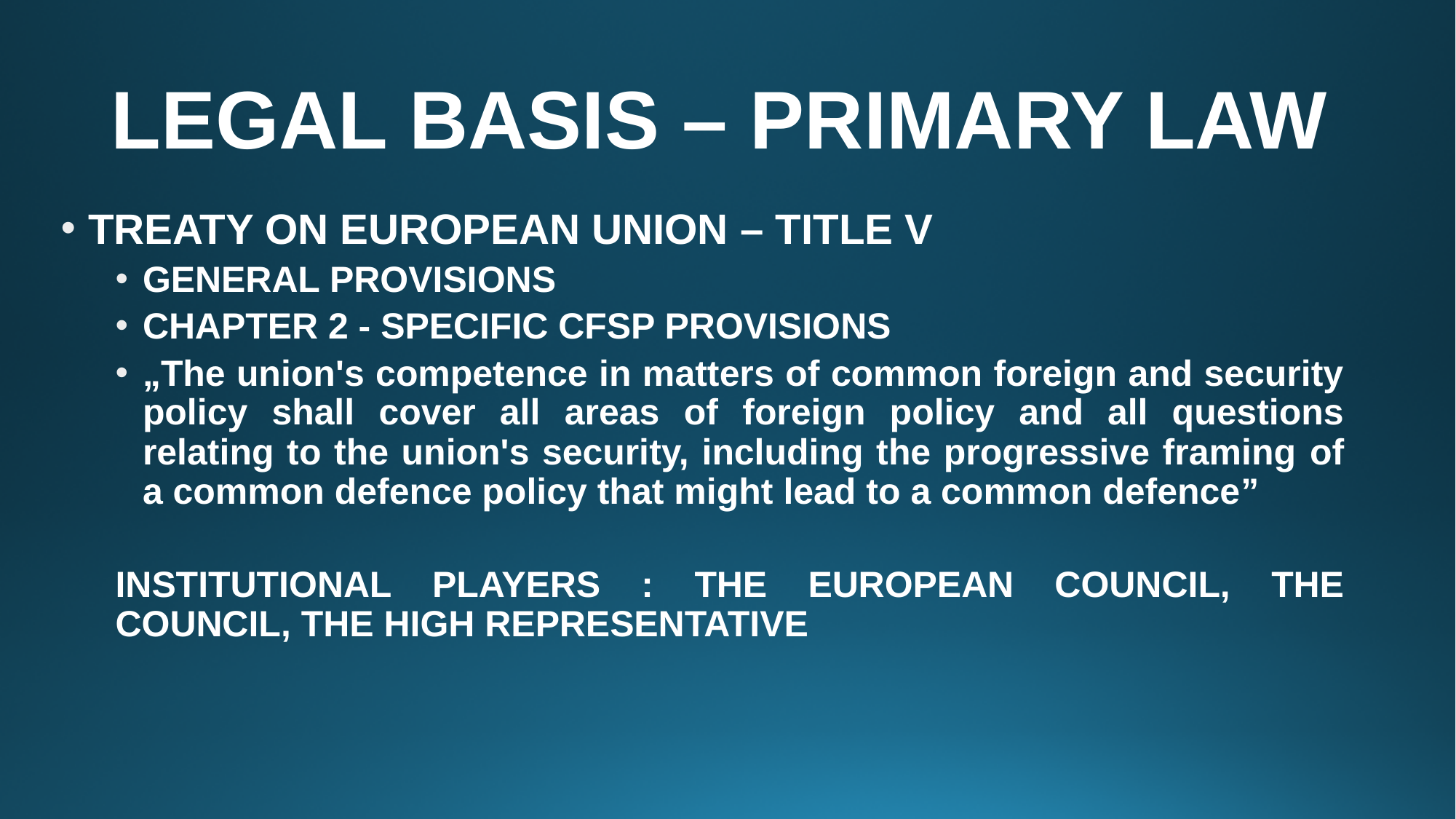

# LEGAL BASIS – PRIMARY LAW
TREATY ON EUROPEAN UNION – TITLE V
GENERAL PROVISIONS
CHAPTER 2 - SPECIFIC CFSP PROVISIONS
„The union's competence in matters of common foreign and security policy shall cover all areas of foreign policy and all questions relating to the union's security, including the progressive framing of a common defence policy that might lead to a common defence”

INSTITUTIONAL PLAYERS : THE EUROPEAN COUNCIL, THE COUNCIL, THE HIGH REPRESENTATIVE